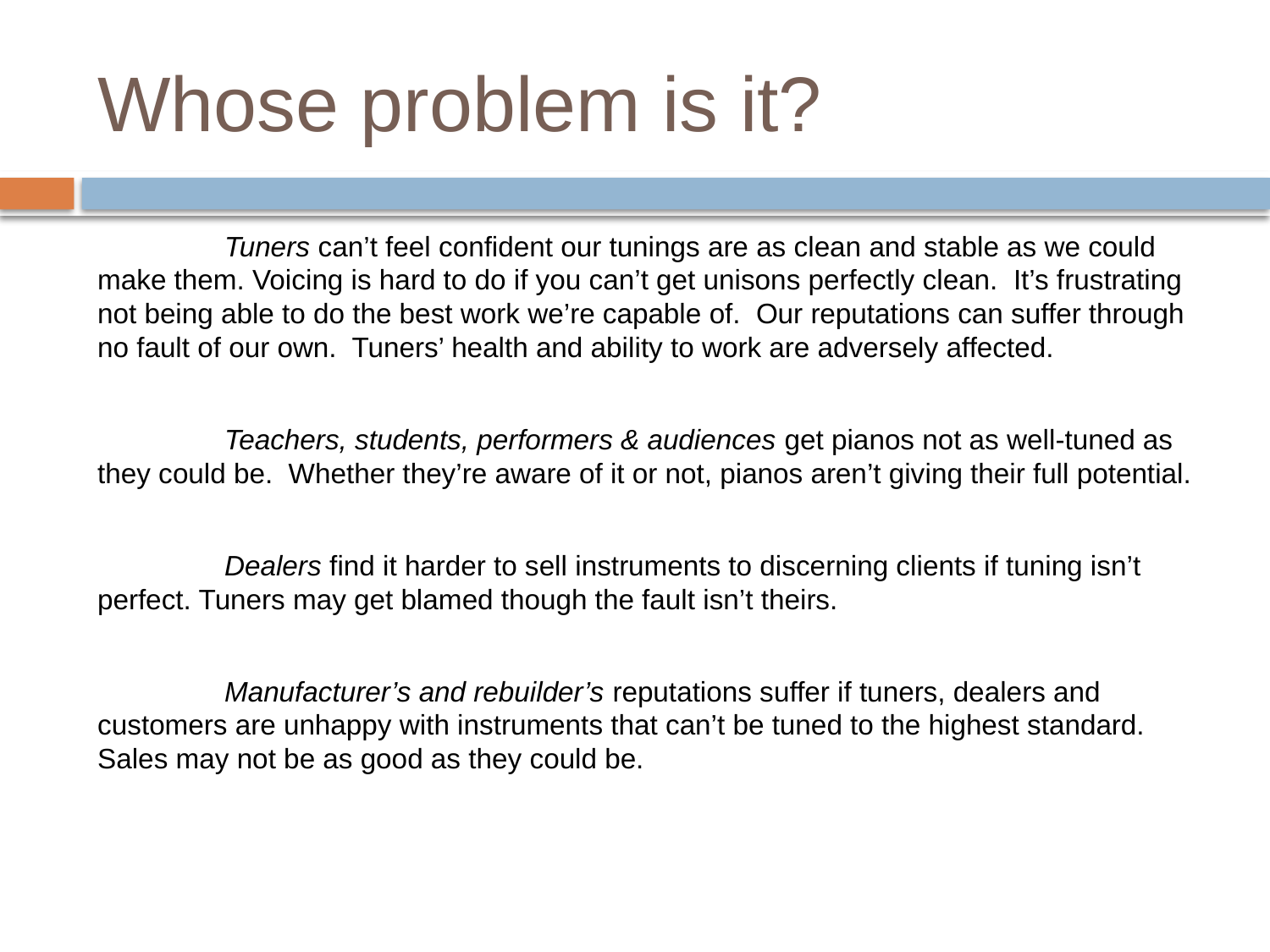

# Whose problem is it?
	Tuners can’t feel confident our tunings are as clean and stable as we could make them. Voicing is hard to do if you can’t get unisons perfectly clean.  It’s frustrating not being able to do the best work we’re capable of.  Our reputations can suffer through no fault of our own.  Tuners’ health and ability to work are adversely affected.

	Teachers, students, performers & audiences get pianos not as well-tuned as they could be.  Whether they’re aware of it or not, pianos aren’t giving their full potential.

	Dealers find it harder to sell instruments to discerning clients if tuning isn’t perfect. Tuners may get blamed though the fault isn’t theirs.

	Manufacturer’s and rebuilder’s reputations suffer if tuners, dealers and customers are unhappy with instruments that can’t be tuned to the highest standard.  Sales may not be as good as they could be.